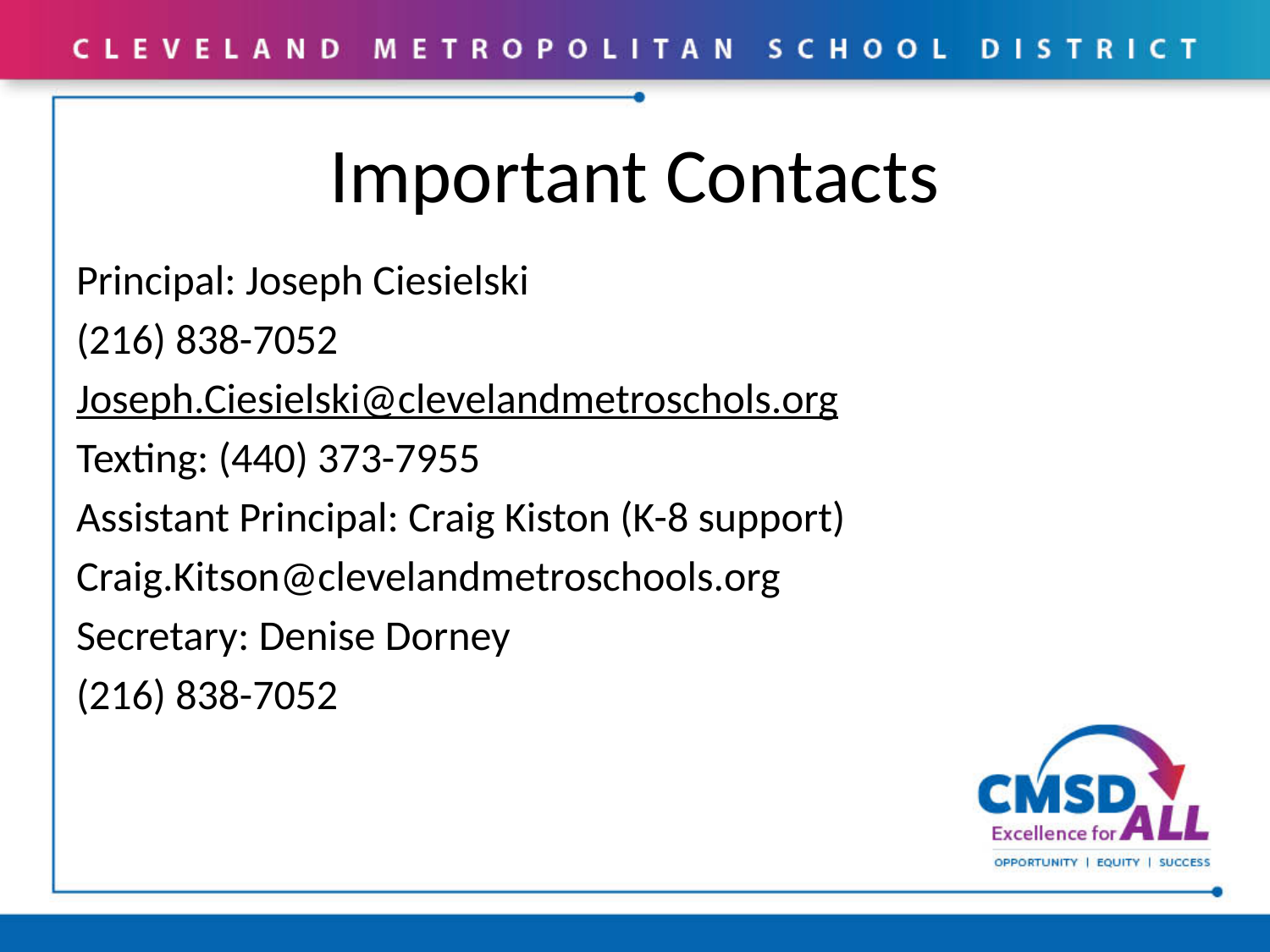

# Important Contacts
Principal: Joseph Ciesielski
(216) 838-7052
Joseph.Ciesielski@clevelandmetroschols.org
Texting: (440) 373-7955
Assistant Principal: Craig Kiston (K-8 support)
Craig.Kitson@clevelandmetroschools.org
Secretary: Denise Dorney
(216) 838-7052